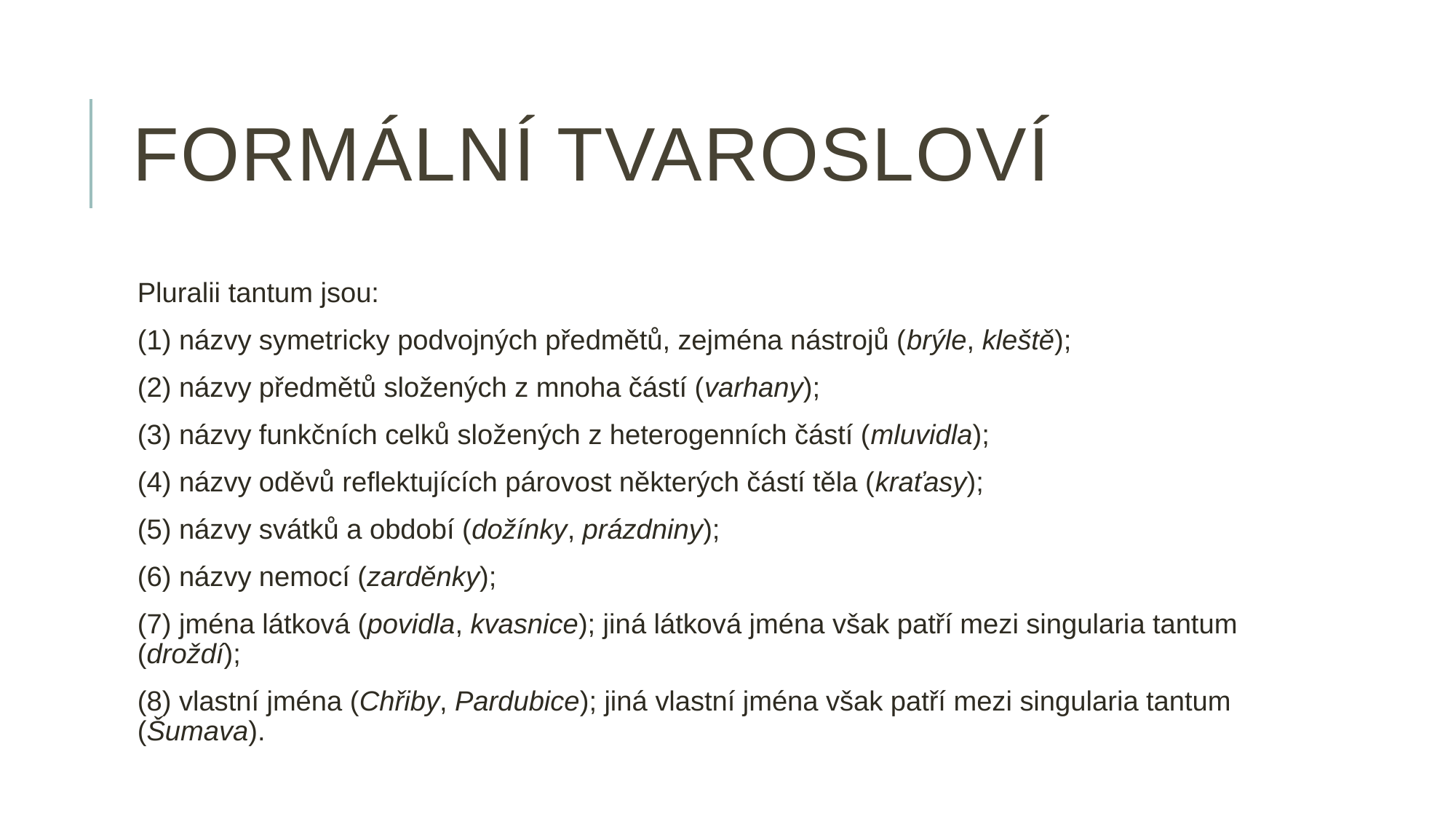

# Formální tvarosloví
Pluralii tantum jsou:
(1) názvy symetricky podvojných předmětů, zejména nástrojů (brýle, kleště);
(2) názvy předmětů složených z mnoha částí (varhany);
(3) názvy funkčních celků složených z heterogenních částí (mluvidla);
(4) názvy oděvů reflektujících párovost některých částí těla (kraťasy);
(5) názvy svátků a období (dožínky, prázdniny);
(6) názvy nemocí (zarděnky);
(7) jména látková (povidla, kvasnice); jiná látková jména však patří mezi singularia tantum (droždí);
(8) vlastní jména (Chřiby, Pardubice); jiná vlastní jména však patří mezi singularia tantum (Šumava).